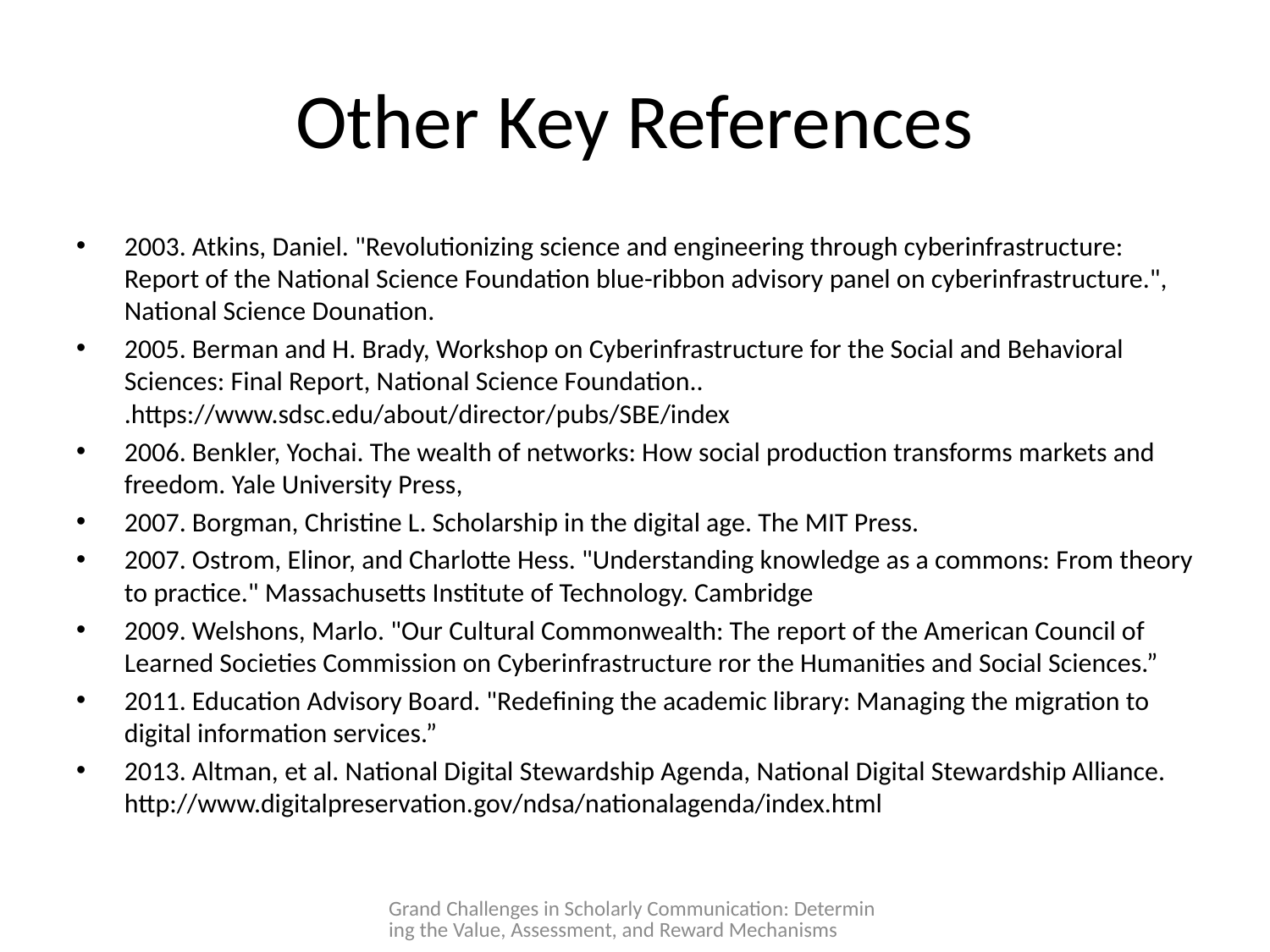

# Other Key References
2003. Atkins, Daniel. "Revolutionizing science and engineering through cyberinfrastructure: Report of the National Science Foundation blue-ribbon advisory panel on cyberinfrastructure.", National Science Dounation.
2005. Berman and H. Brady, Workshop on Cyberinfrastructure for the Social and Behavioral Sciences: Final Report, National Science Foundation.. .https://www.sdsc.edu/about/director/pubs/SBE/index
2006. Benkler, Yochai. The wealth of networks: How social production transforms markets and freedom. Yale University Press,
2007. Borgman, Christine L. Scholarship in the digital age. The MIT Press.
2007. Ostrom, Elinor, and Charlotte Hess. "Understanding knowledge as a commons: From theory to practice." Massachusetts Institute of Technology. Cambridge
2009. Welshons, Marlo. "Our Cultural Commonwealth: The report of the American Council of Learned Societies Commission on Cyberinfrastructure ror the Humanities and Social Sciences.”
2011. Education Advisory Board. "Redefining the academic library: Managing the migration to digital information services.”
2013. Altman, et al. National Digital Stewardship Agenda, National Digital Stewardship Alliance.
http://www.digitalpreservation.gov/ndsa/nationalagenda/index.html

Grand Challenges in Scholarly Communication: Determining the Value, Assessment, and Reward Mechanisms